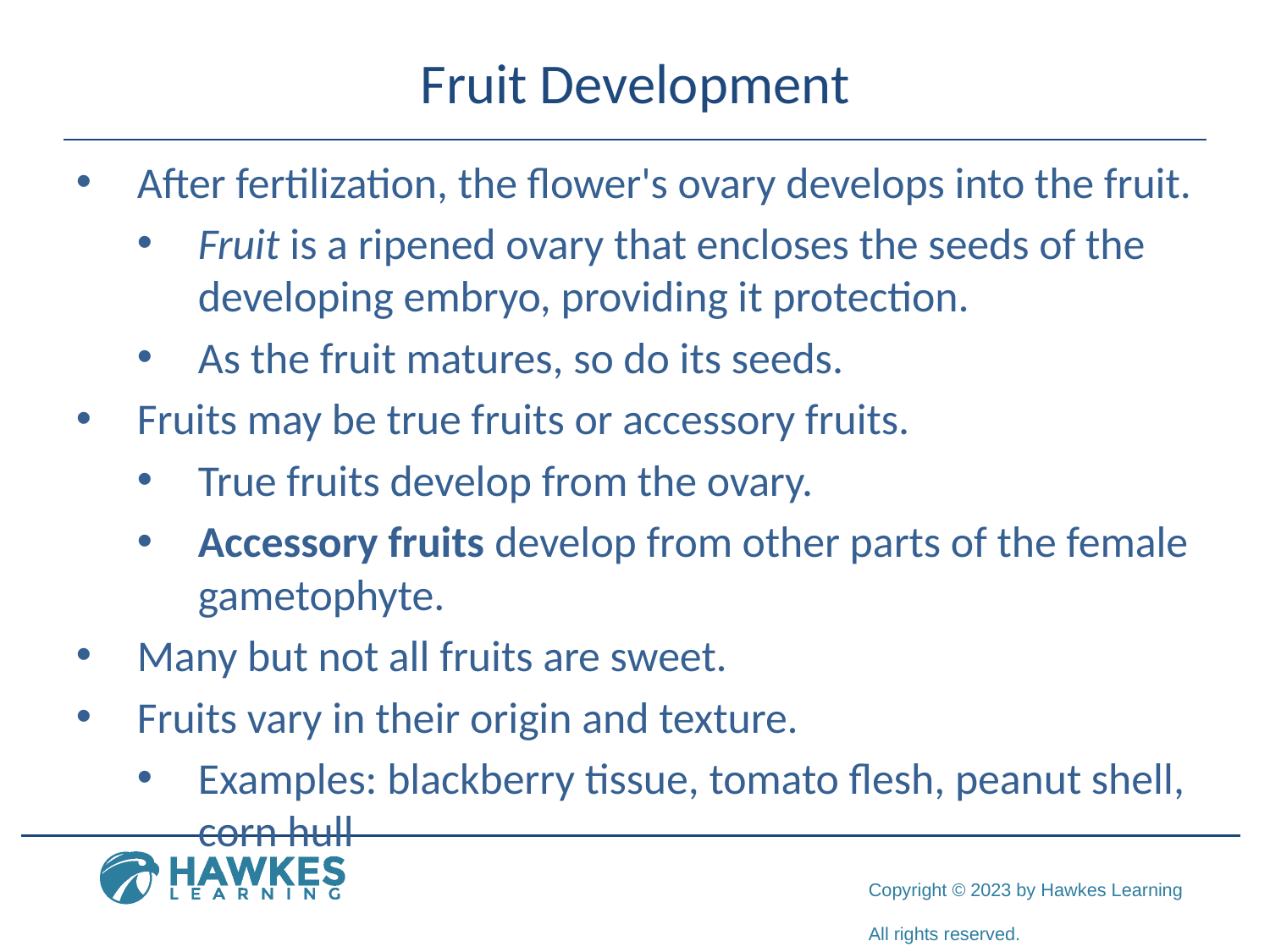

# Fruit Development
After fertilization, the flower's ovary develops into the fruit.
Fruit is a ripened ovary that encloses the seeds of the developing embryo, providing it protection.
As the fruit matures, so do its seeds.
Fruits may be true fruits or accessory fruits.
True fruits develop from the ovary.
Accessory fruits develop from other parts of the female gametophyte.
Many but not all fruits are sweet.
Fruits vary in their origin and texture.
Examples: blackberry tissue, tomato flesh, peanut shell, corn hull